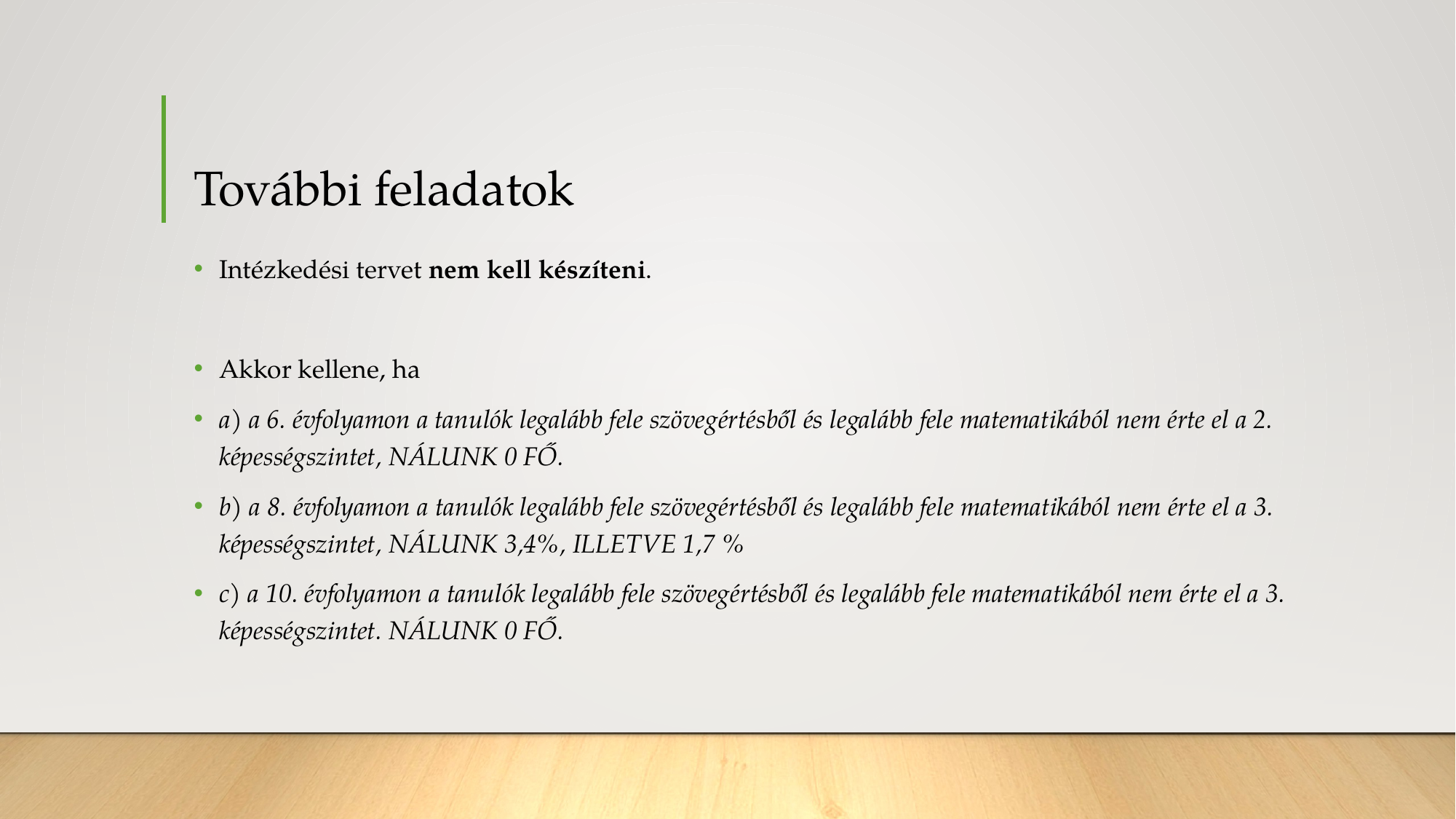

# További feladatok
Intézkedési tervet nem kell készíteni.

Akkor kellene, ha
a) a 6. évfolyamon a tanulók legalább fele szövegértésből és legalább fele matematikából nem érte el a 2. képességszintet, NÁLUNK 0 FŐ.
b) a 8. évfolyamon a tanulók legalább fele szövegértésből és legalább fele matematikából nem érte el a 3. képességszintet, NÁLUNK 3,4%, ILLETVE 1,7 %
c) a 10. évfolyamon a tanulók legalább fele szövegértésből és legalább fele matematikából nem érte el a 3. képességszintet. NÁLUNK 0 FŐ.